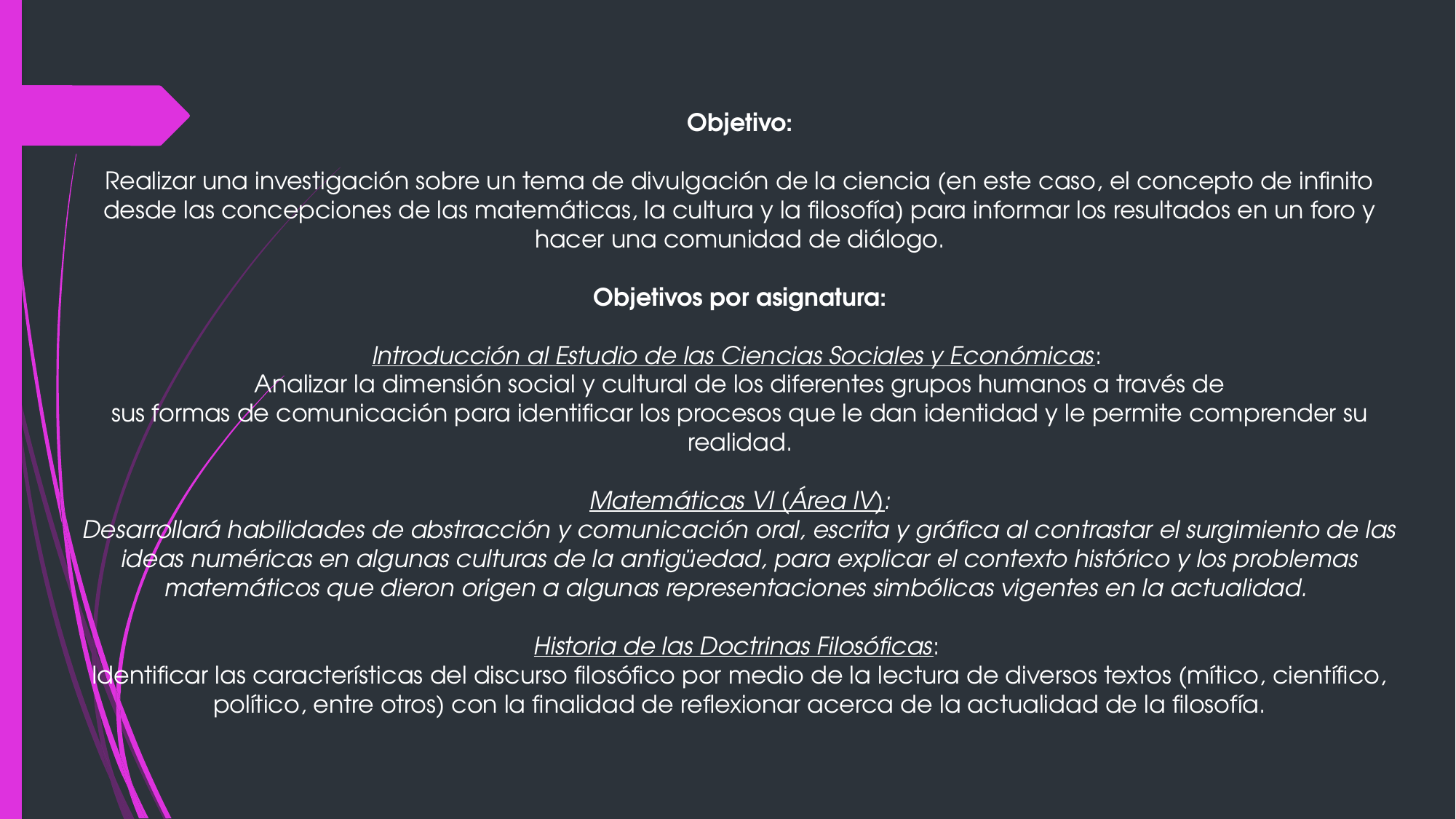

Objetivo:
Realizar una investigación sobre un tema de divulgación de la ciencia (en este caso, el concepto de infinito desde las concepciones de las matemáticas, la cultura y la filosofía) para informar los resultados en un foro y hacer una comunidad de diálogo.
Objetivos por asignatura:
Introducción al Estudio de las Ciencias Sociales y Económicas:
Analizar la dimensión social y cultural de los diferentes grupos humanos a través de
sus formas de comunicación para identificar los procesos que le dan identidad y le permite comprender su realidad.
Matemáticas VI (Área IV):
Desarrollará habilidades de abstracción y comunicación oral, escrita y gráfica al contrastar el surgimiento de las ideas numéricas en algunas culturas de la antigüedad, para explicar el contexto histórico y los problemas matemáticos que dieron origen a algunas representaciones simbólicas vigentes en la actualidad.
Historia de las Doctrinas Filosóficas:
Identificar las características del discurso filosófico por medio de la lectura de diversos textos (mítico, científico, político, entre otros) con la finalidad de reflexionar acerca de la actualidad de la filosofía.